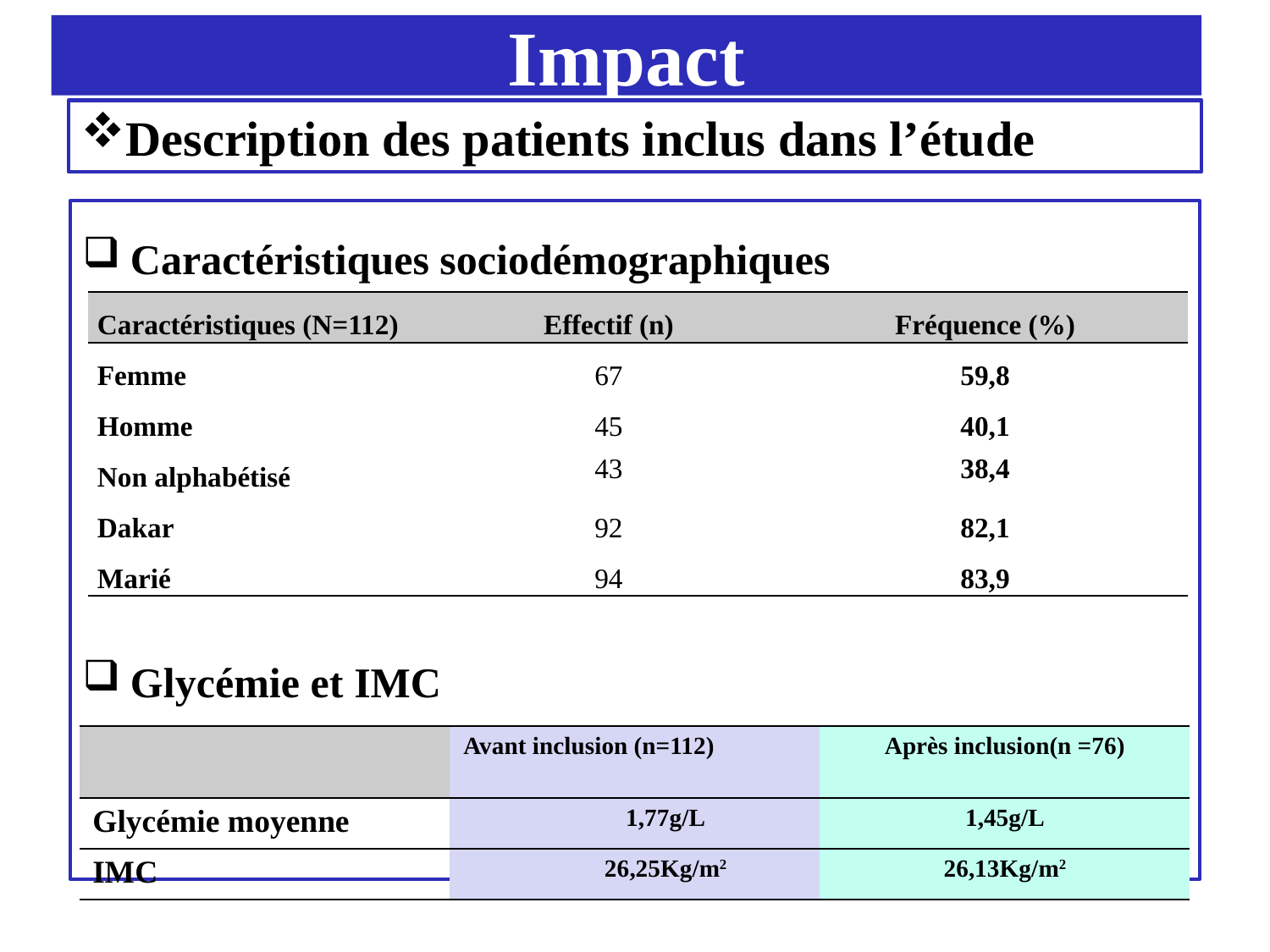

# Impact
Description des patients inclus dans l’étude
Caractéristiques sociodémographiques

Glycémie et IMC

| Caractéristiques (N=112) | Effectif (n) | Fréquence (%) |
| --- | --- | --- |
| Femme | 67 | 59,8 |
| Homme | 45 | 40,1 |
| Non alphabétisé | 43 | 38,4 |
| Dakar | 92 | 82,1 |
| Marié | 94 | 83,9 |
|  | Avant inclusion (n=112) | Après inclusion(n =76) |
| --- | --- | --- |
| Glycémie moyenne | 1,77g/L | 1,45g/L |
| IMC | 26,25Kg/m2 | 26,13Kg/m2 |